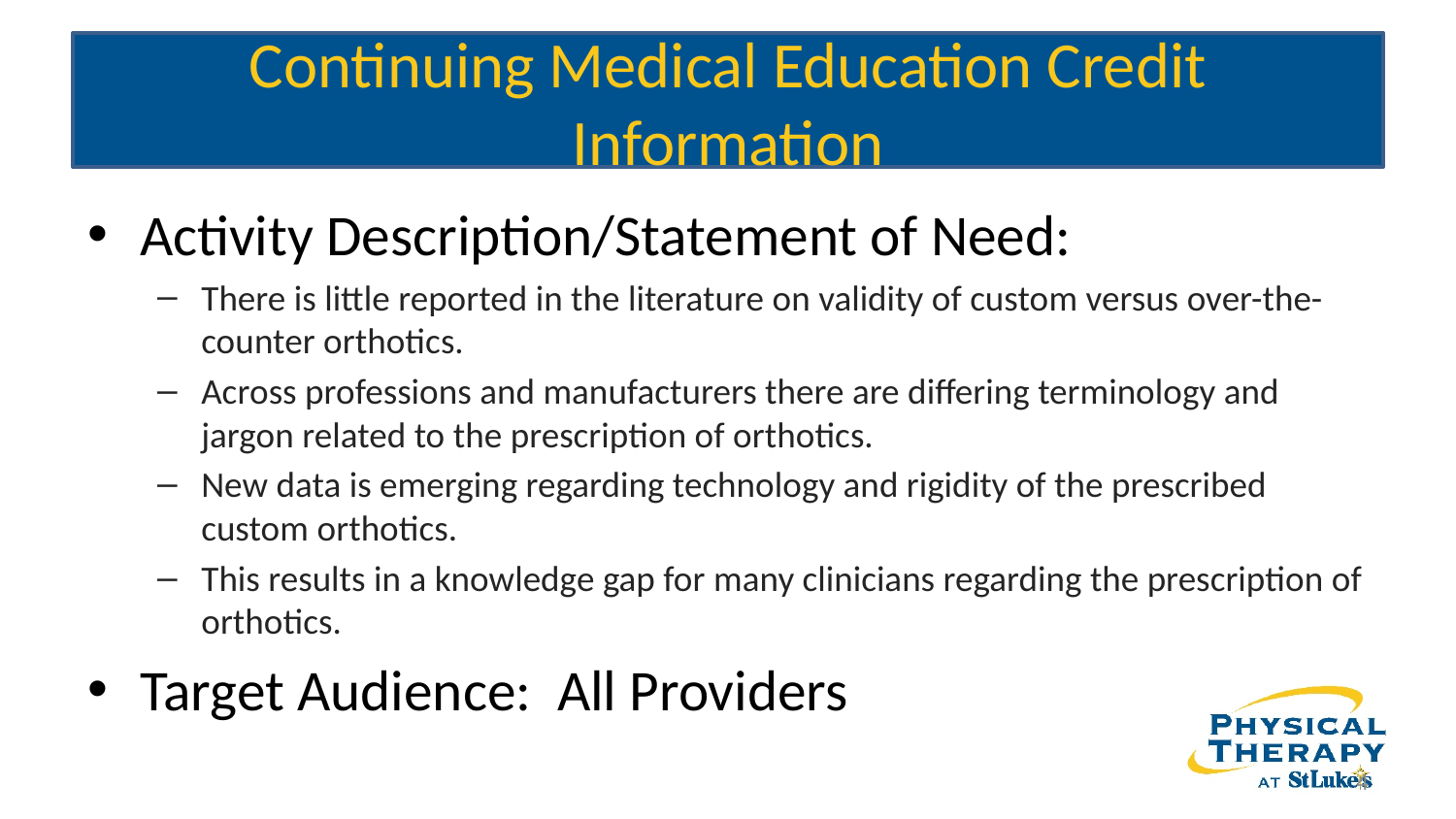

# Continuing Medical Education Credit Information
Activity Description/Statement of Need:
There is little reported in the literature on validity of custom versus over-the-counter orthotics.
Across professions and manufacturers there are differing terminology and jargon related to the prescription of orthotics.
New data is emerging regarding technology and rigidity of the prescribed custom orthotics.
This results in a knowledge gap for many clinicians regarding the prescription of orthotics.
Target Audience:  All Providers
4